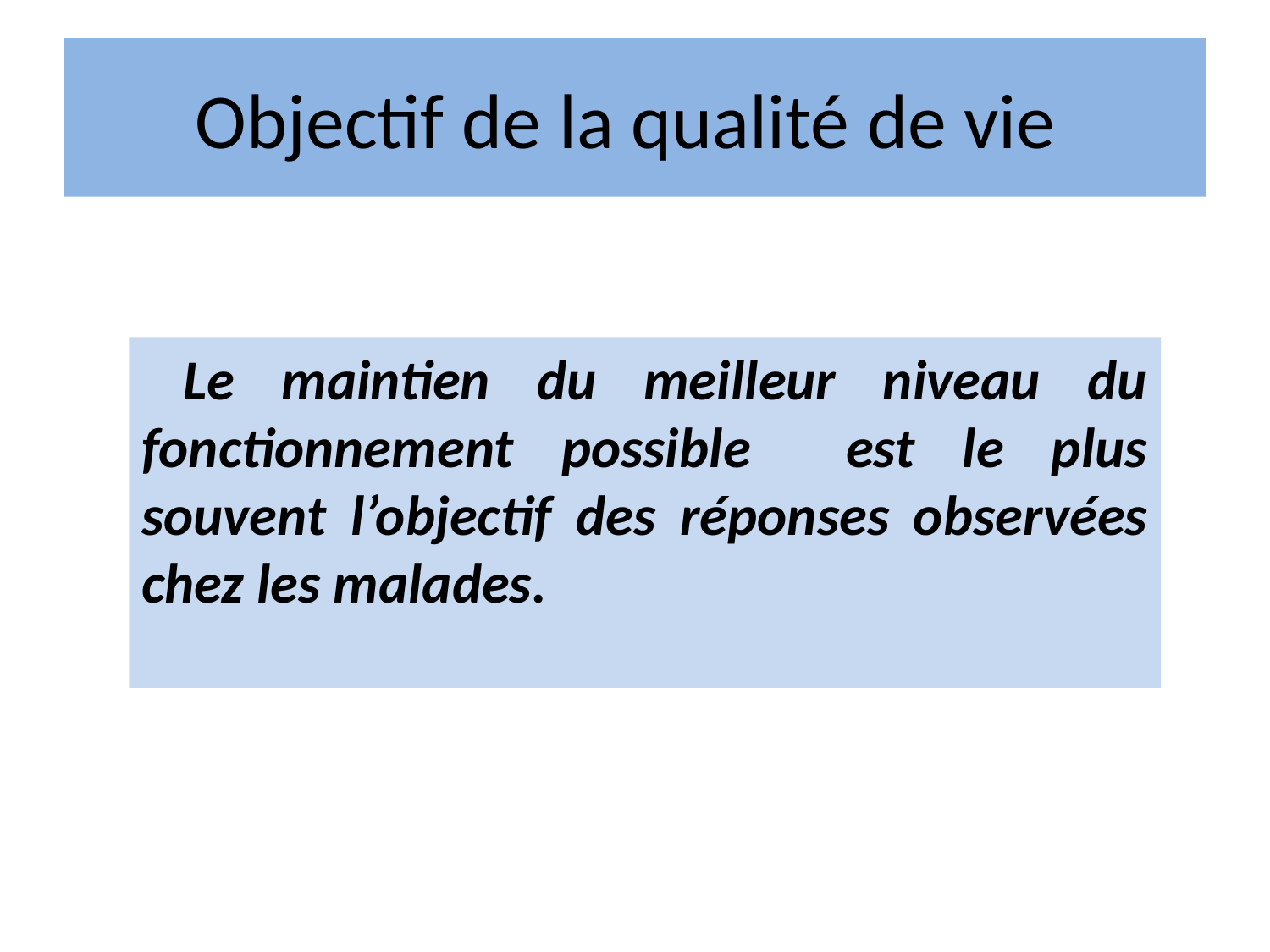

# Objectif de la qualité de vie
 Le maintien du meilleur niveau du fonctionnement possible  est le plus souvent l’objectif des réponses observées chez les malades.